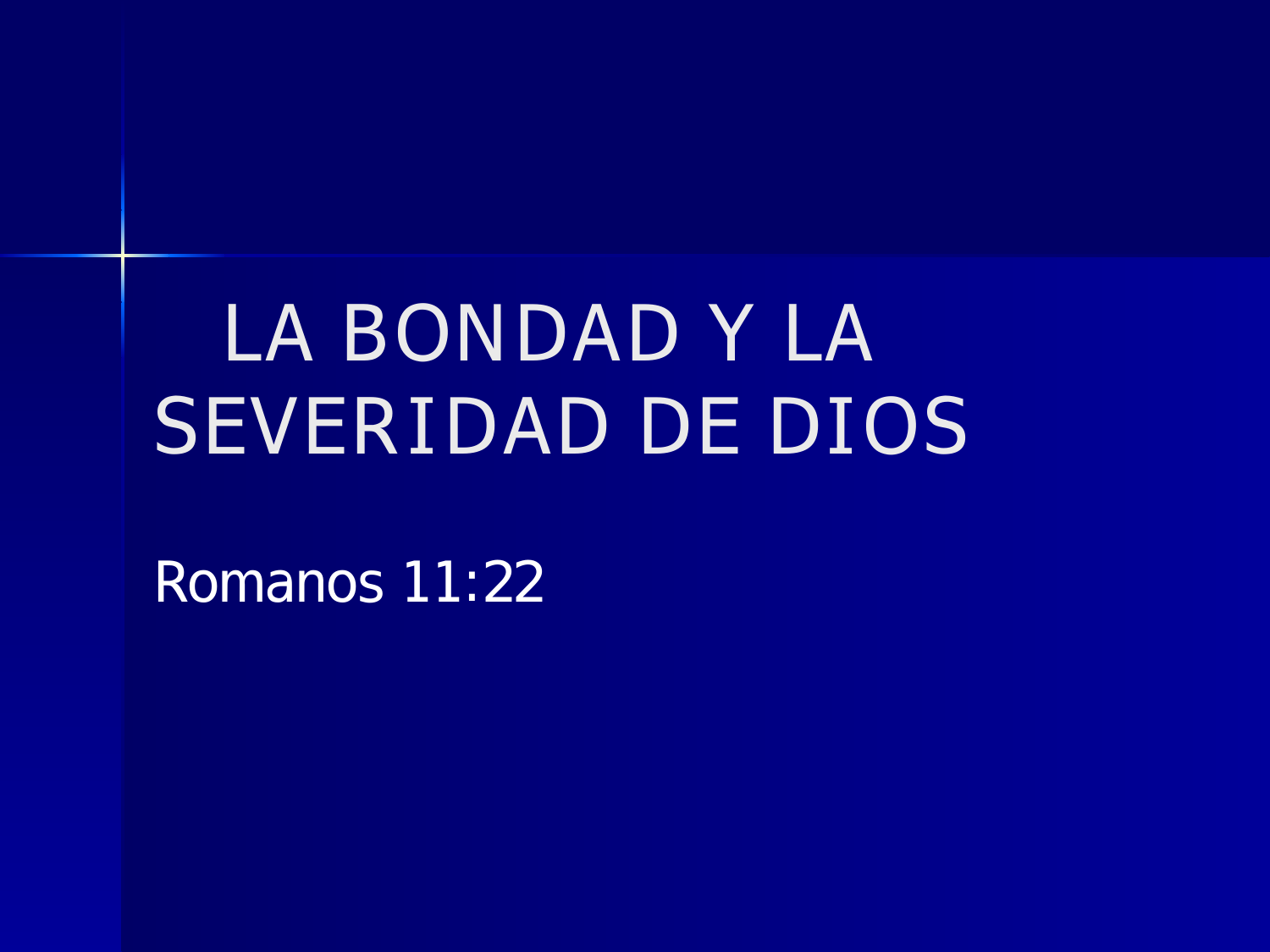

LA BONDAD Y LA SEVERIDAD DE DIOS
Romanos 11:22